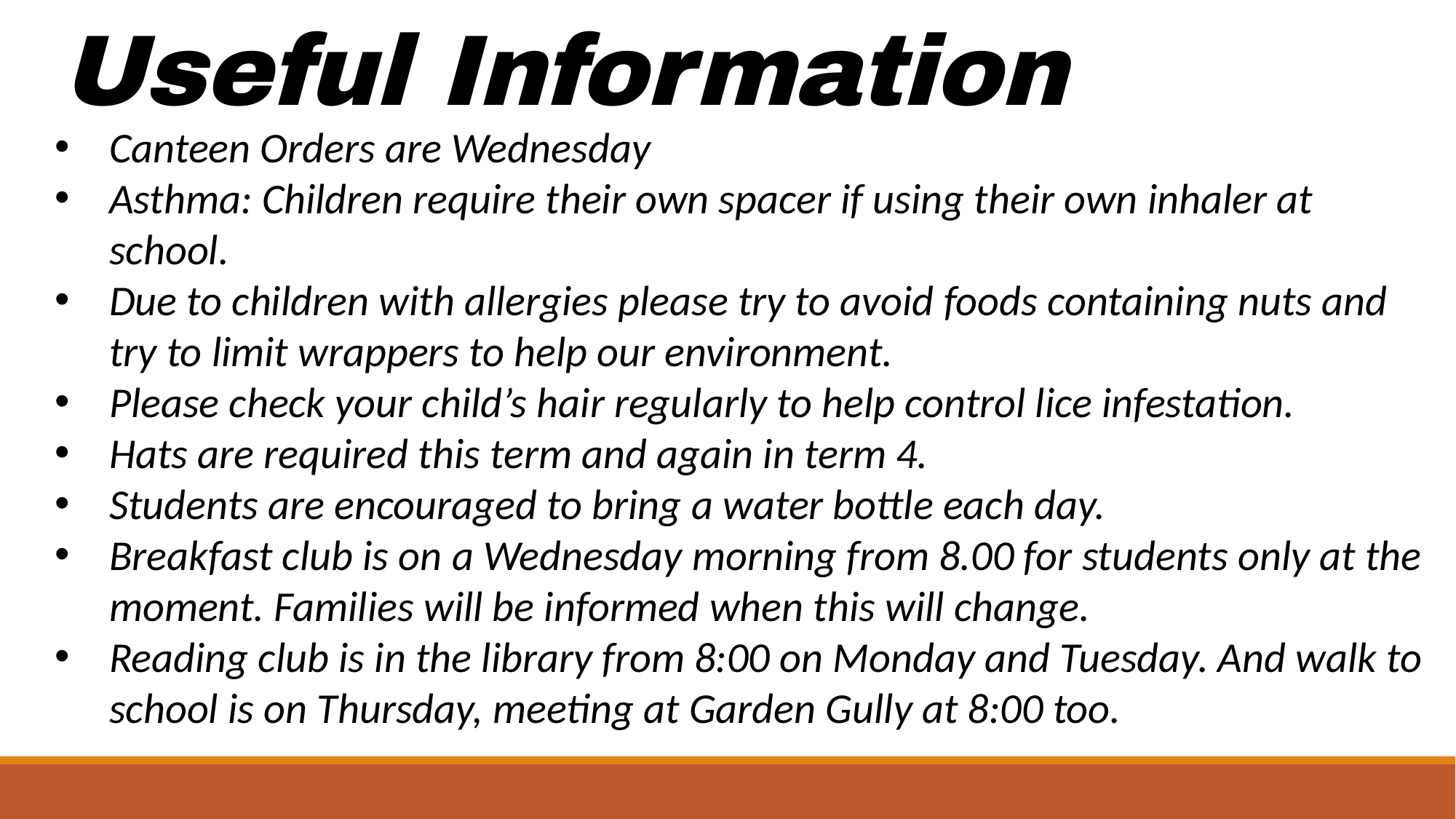

# Useful Information
Canteen Orders are Wednesday
Asthma: Children require their own spacer if using their own inhaler at school.
Due to children with allergies please try to avoid foods containing nuts and try to limit wrappers to help our environment.
Please check your child’s hair regularly to help control lice infestation.
Hats are required this term and again in term 4.
Students are encouraged to bring a water bottle each day.
Breakfast club is on a Wednesday morning from 8.00 for students only at the moment. Families will be informed when this will change.
Reading club is in the library from 8:00 on Monday and Tuesday. And walk to school is on Thursday, meeting at Garden Gully at 8:00 too.